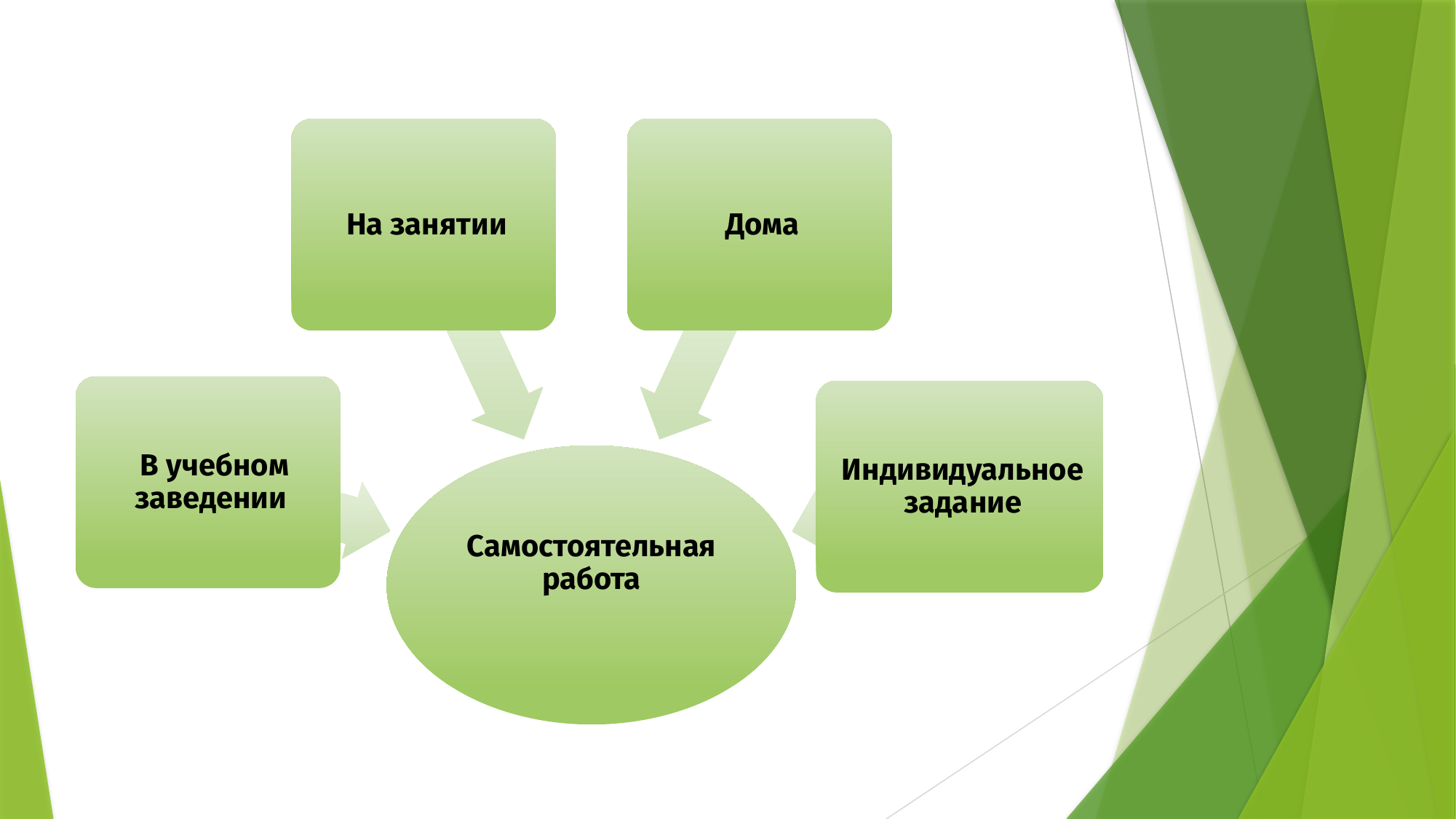

Самостоятельная работа

 В учебном заведении
На занятии
Дома
Индивидуальное задание